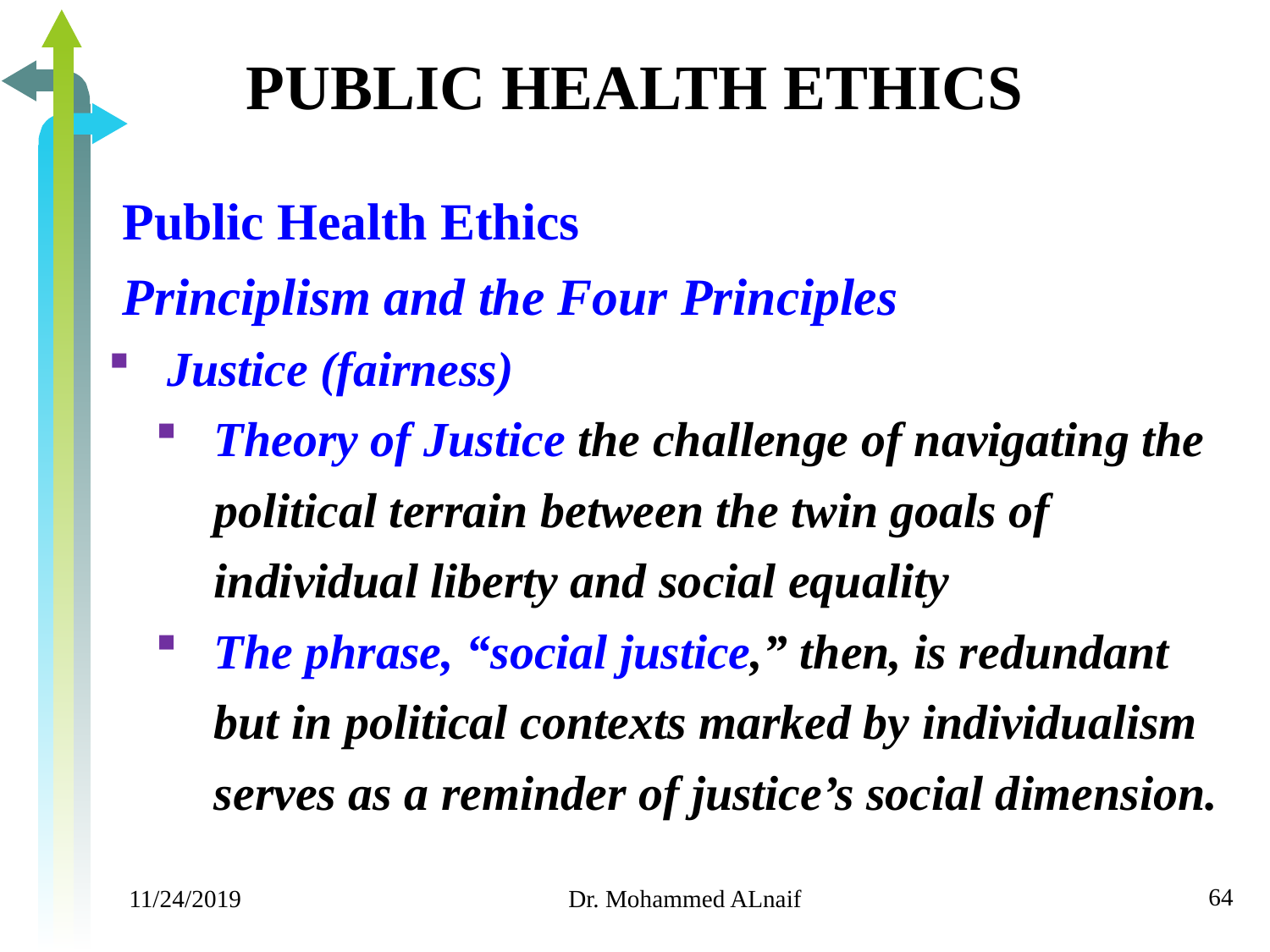

# PUBLIC HEALTH ETHICS
Public Health Ethics
Principlism and the Four Principles
Justice (fairness)
Theory of Justice the challenge of navigating the political terrain between the twin goals of individual liberty and social equality
The phrase, “social justice,” then, is redundant but in political contexts marked by individualism serves as a reminder of justice’s social dimension.
64
11/24/2019
Dr. Mohammed ALnaif